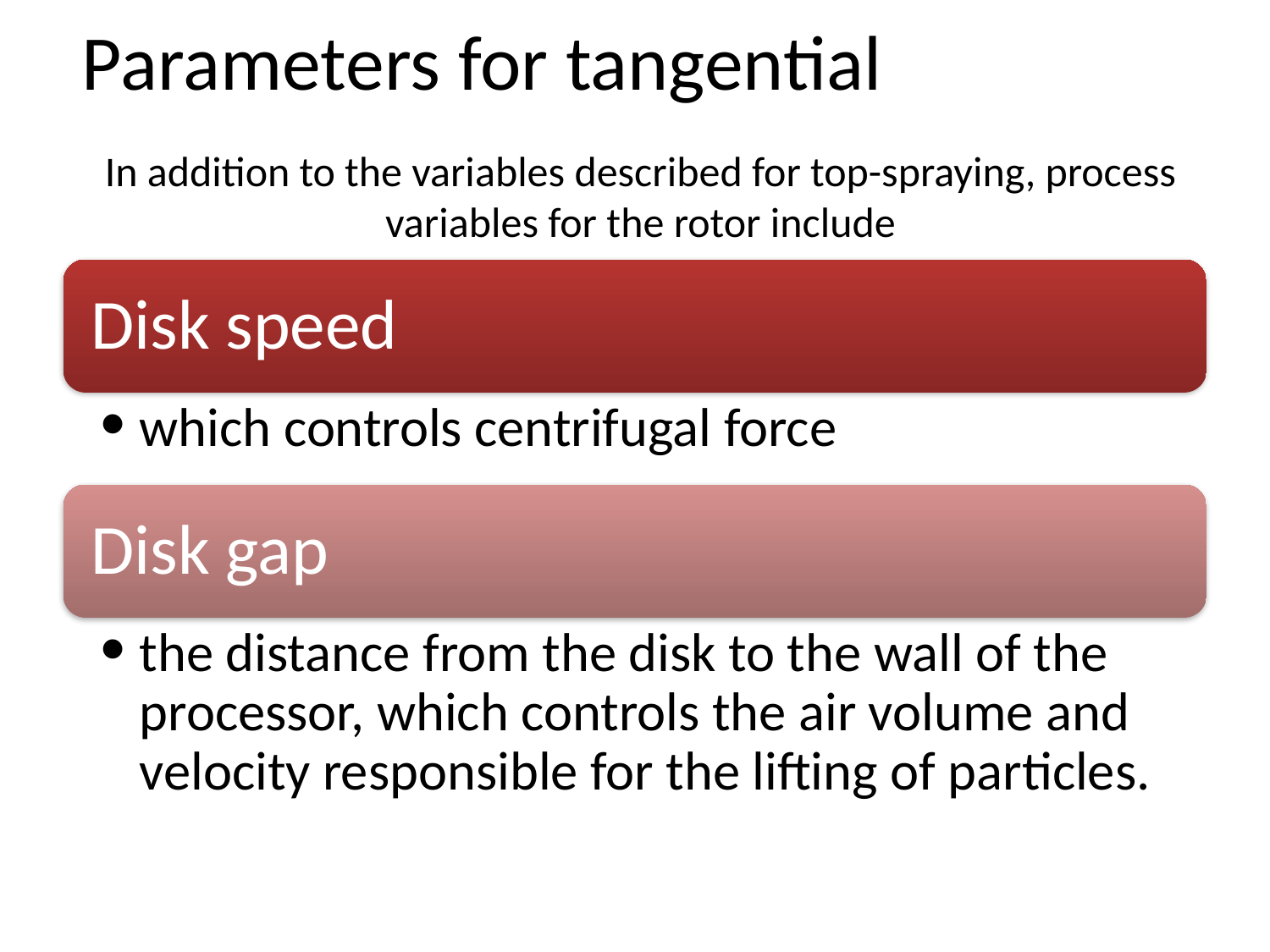

Parameters for tangential
# In addition to the variables described for top-spraying, process variables for the rotor include

Disk speed

which controls centrifugal force

Disk gap

the distance from the disk to the wall of the processor, which controls the air volume and velocity responsible for the lifting of particles.